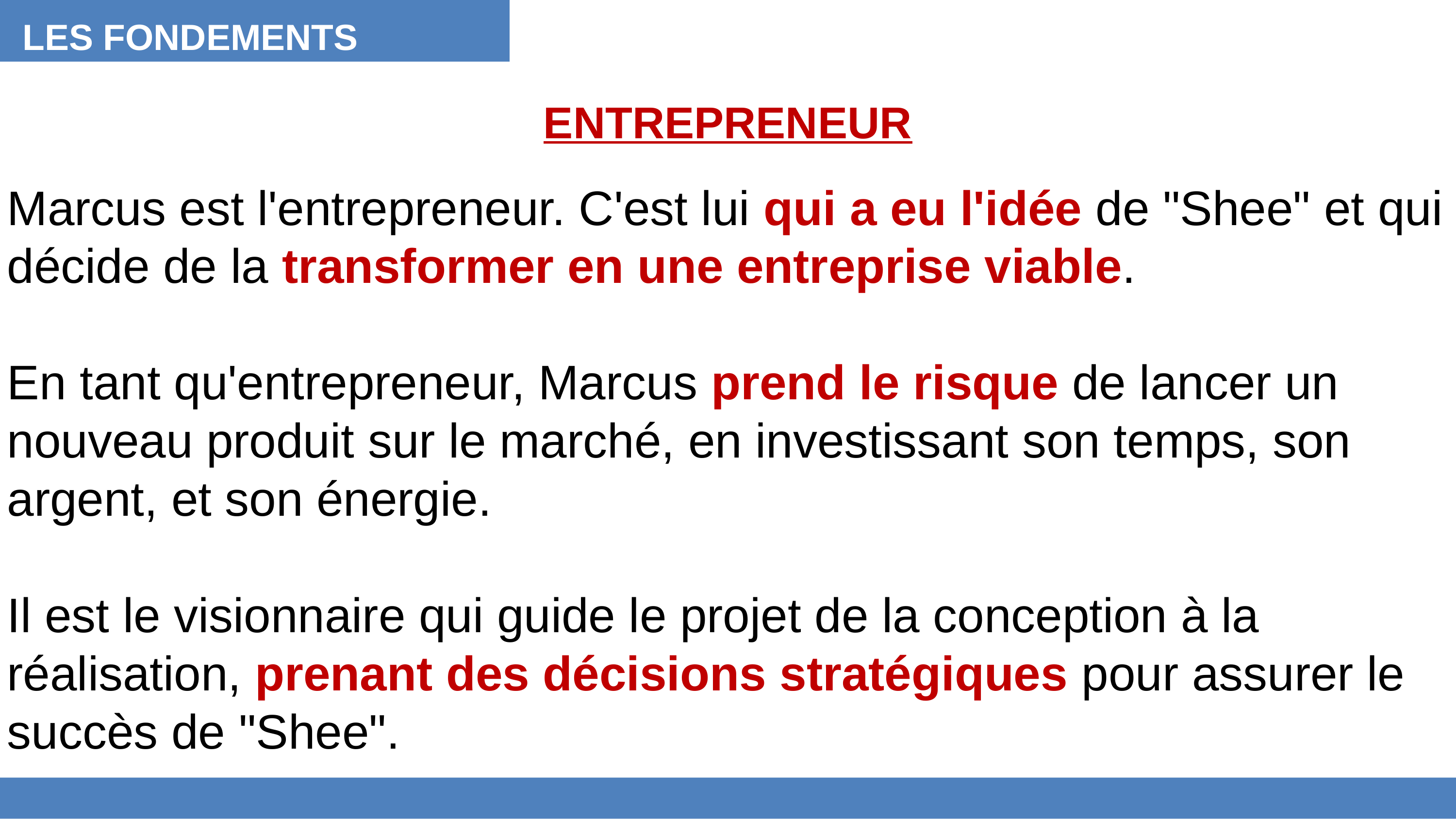

LES FONDEMENTS
ENTREPRENEUR

Marcus est l'entrepreneur. C'est lui qui a eu l'idée de "Shee" et qui décide de la transformer en une entreprise viable.

En tant qu'entrepreneur, Marcus prend le risque de lancer un nouveau produit sur le marché, en investissant son temps, son argent, et son énergie.

Il est le visionnaire qui guide le projet de la conception à la réalisation, prenant des décisions stratégiques pour assurer le succès de "Shee".